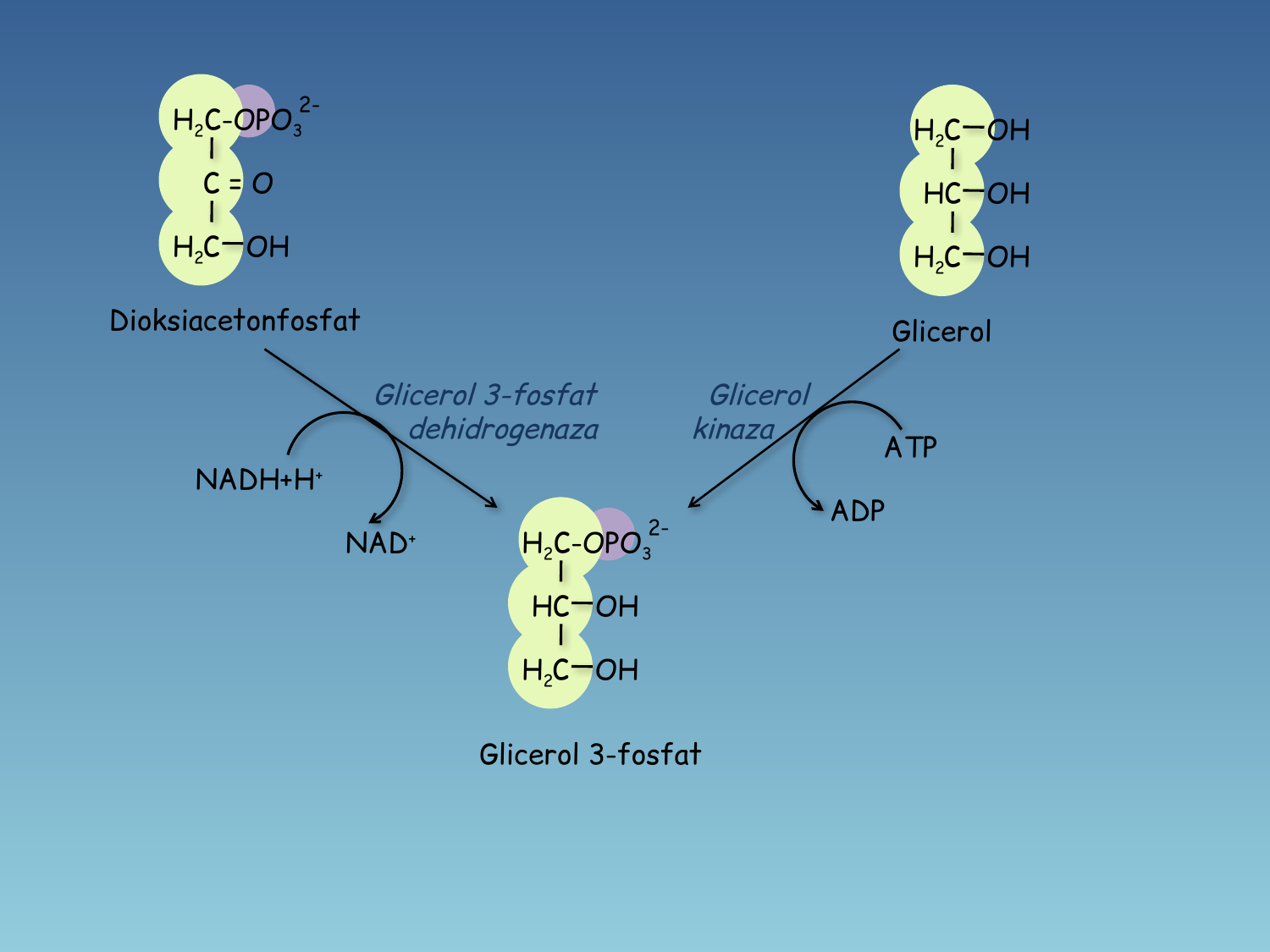

2-
C-OPO3
C = O
C
OH
H2
Dioksiacetonfosfat

H2

C
HC
H2
C
OH
H2
OH

OH

Glicerol
Glicerol 3-fosfat
    dehidrogenaza
  Glicerol
kinaza

ATP
NADH+H+
ADP

2-
C-OPO3
HC
H2
C
OH

H2

OH

Glicerol 3-fosfat
NAD+